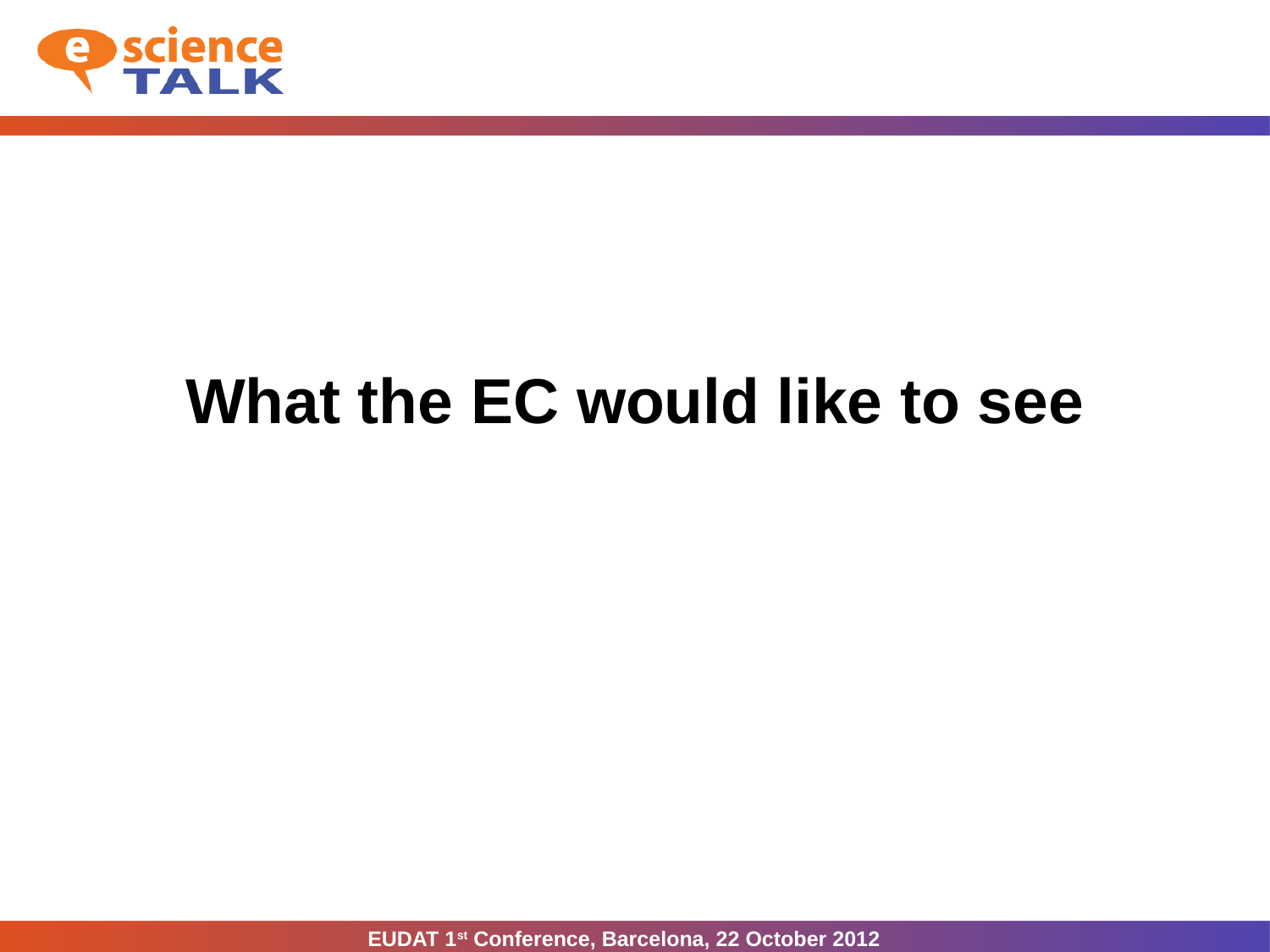

# What the EC would like to see

EUDAT 1st Conference, Barcelona, 22 October 2012